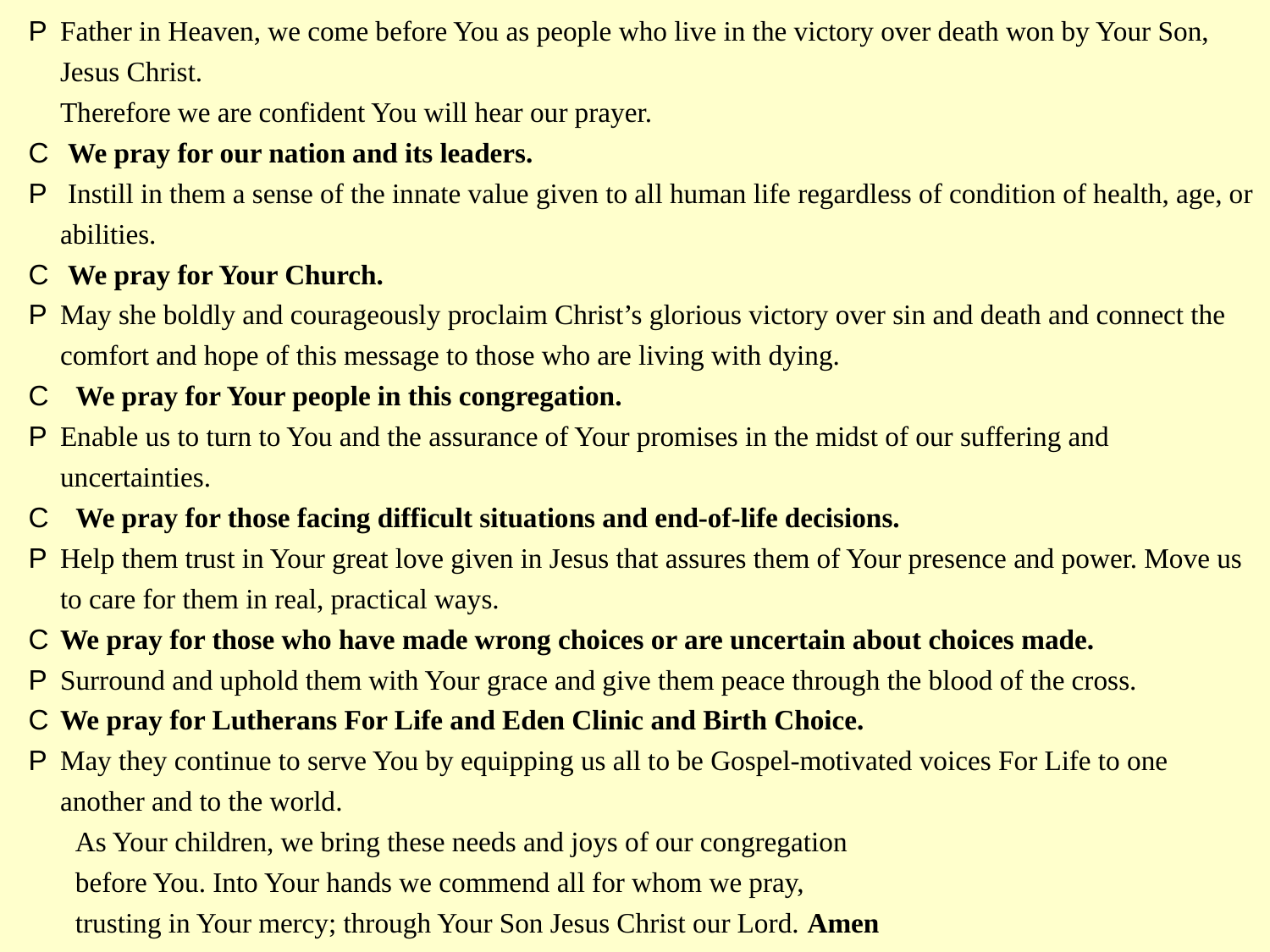

P 	Father in Heaven, we come before You as people who live in the victory over death won by Your Son, Jesus Christ.
   	Therefore we are confident You will hear our prayer.
C	 We pray for our nation and its leaders.
P	 Instill in them a sense of the innate value given to all human life regardless of condition of health, age, or abilities.
C	 We pray for Your Church.
P 	May she boldly and courageously proclaim Christ’s glorious victory over sin and death and connect the comfort and hope of this message to those who are living with dying.
C	  We pray for Your people in this congregation.
P 	Enable us to turn to You and the assurance of Your promises in the midst of our suffering and uncertainties.
C	  We pray for those facing difficult situations and end-of-life decisions.
P 	Help them trust in Your great love given in Jesus that assures them of Your presence and power. Move us to care for them in real, practical ways.
C	We pray for those who have made wrong choices or are uncertain about choices made.
P 	Surround and uphold them with Your grace and give them peace through the blood of the cross.
C 	We pray for Lutherans For Life and Eden Clinic and Birth Choice.
P 	May they continue to serve You by equipping us all to be Gospel-motivated voices For Life to one another and to the world.
         As Your children, we bring these needs and joys of our congregation
         before You. Into Your hands we commend all for whom we pray,
         trusting in Your mercy; through Your Son Jesus Christ our Lord. Amen